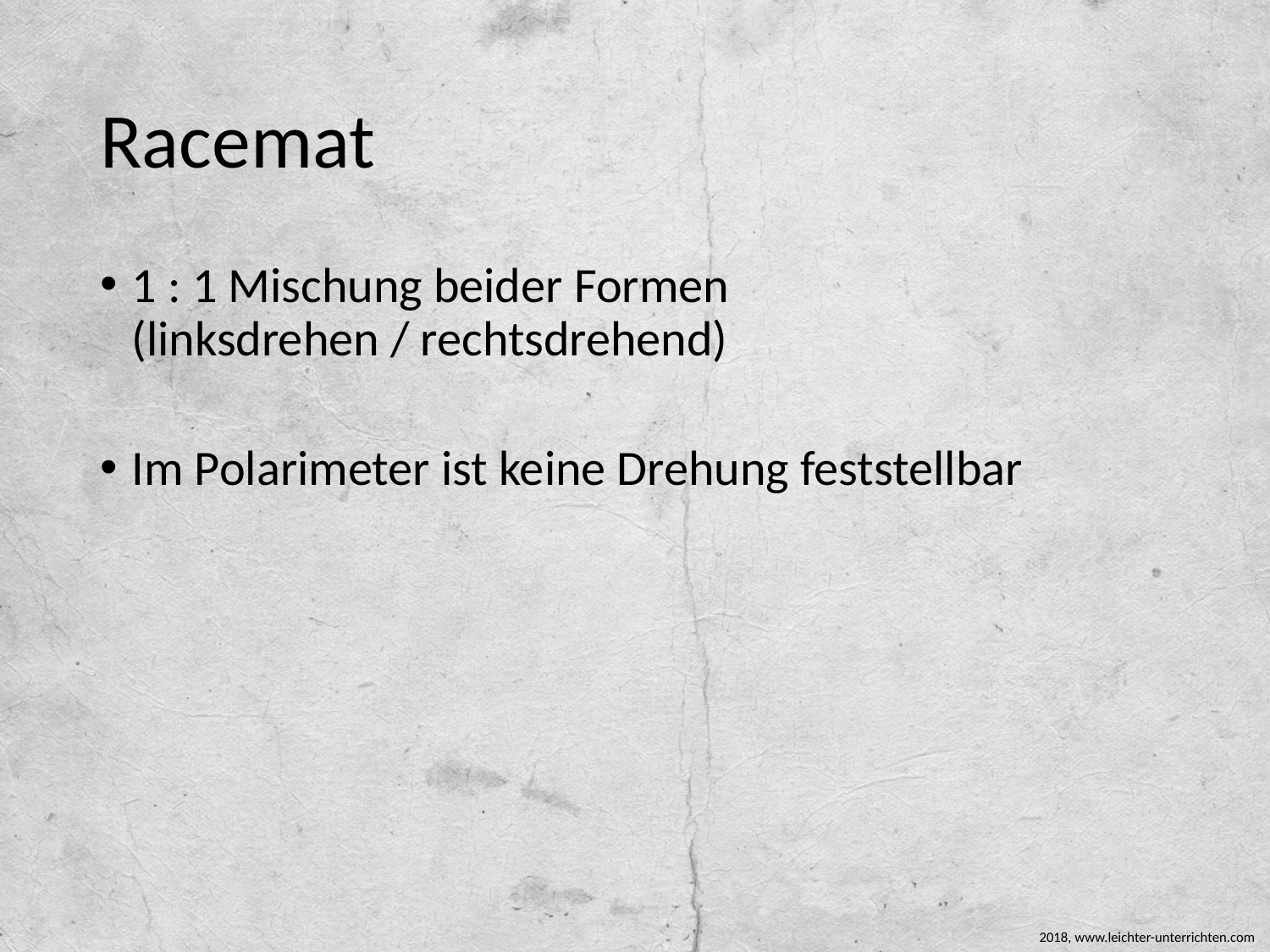

# Racemat
1 : 1 Mischung beider Formen
(linksdrehen / rechtsdrehend)
Im Polarimeter ist keine Drehung feststellbar